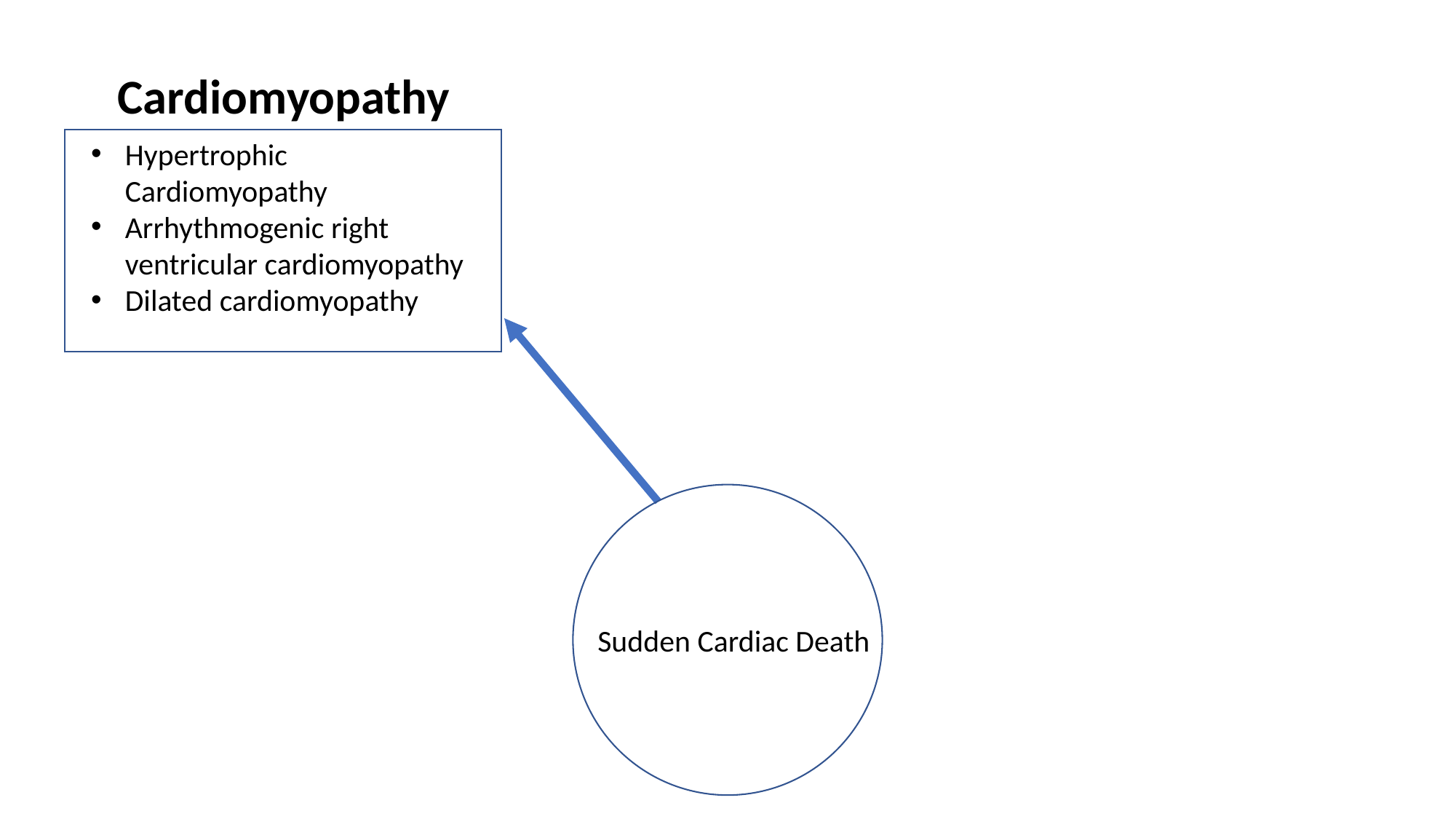

Cardiomyopathy

Hypertrophic Cardiomyopathy
Arrhythmogenic right ventricular cardiomyopathy
Dilated cardiomyopathy

Sudden Cardiac Death